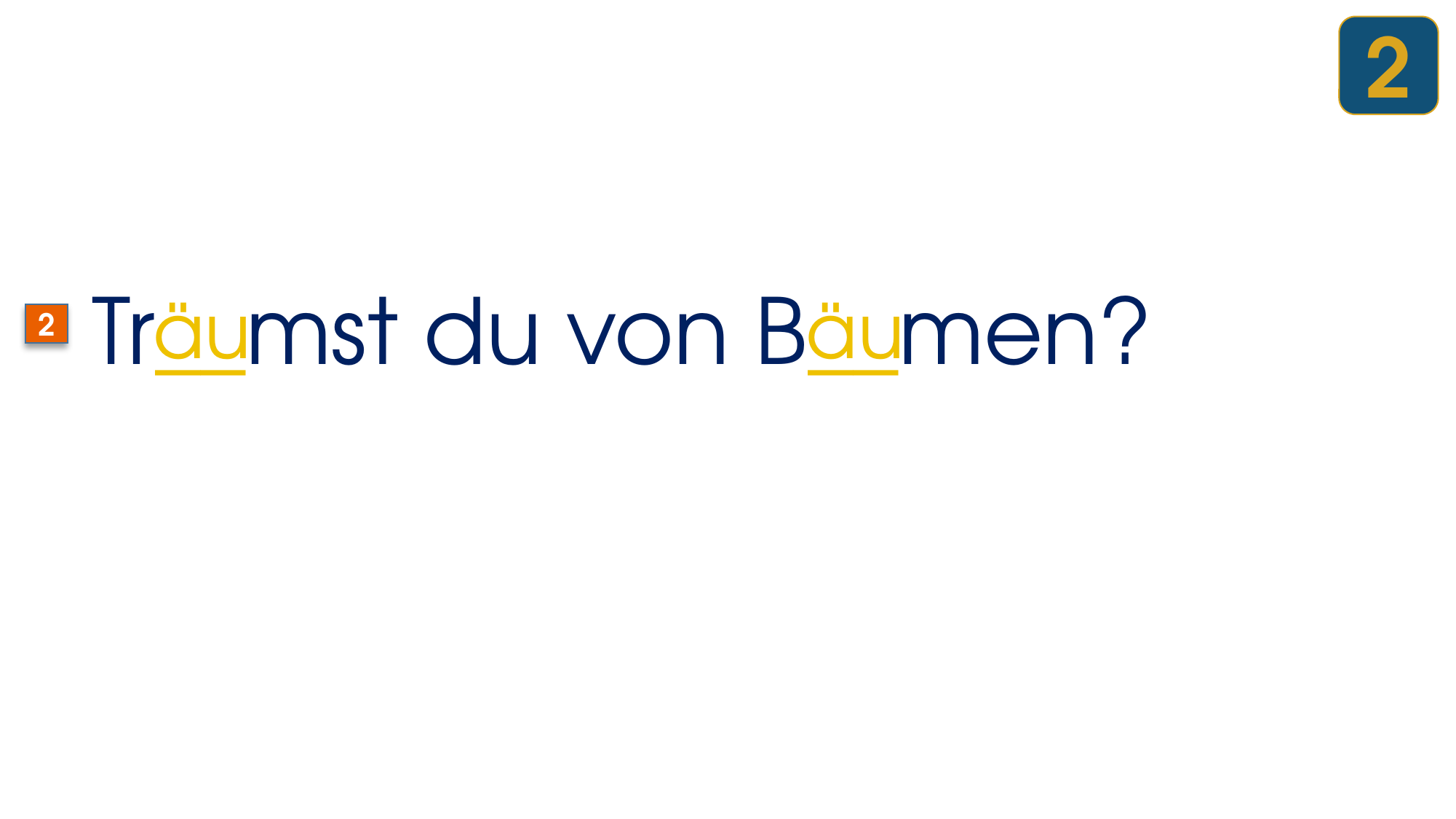

2
Tr__mst du von B__men?
äu
äu
2